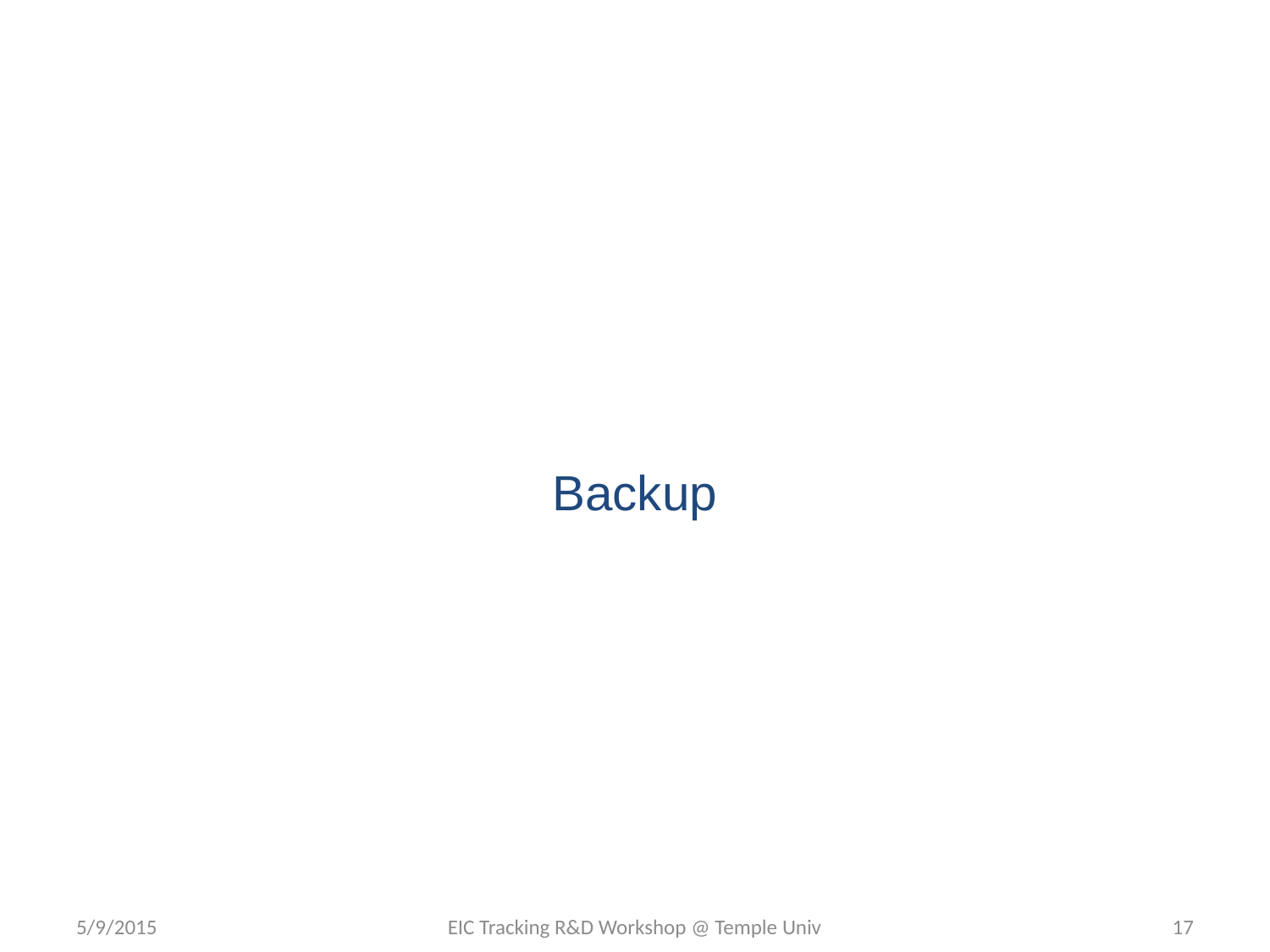

Backup
5/9/2015
EIC Tracking R&D Workshop @ Temple Univ
17